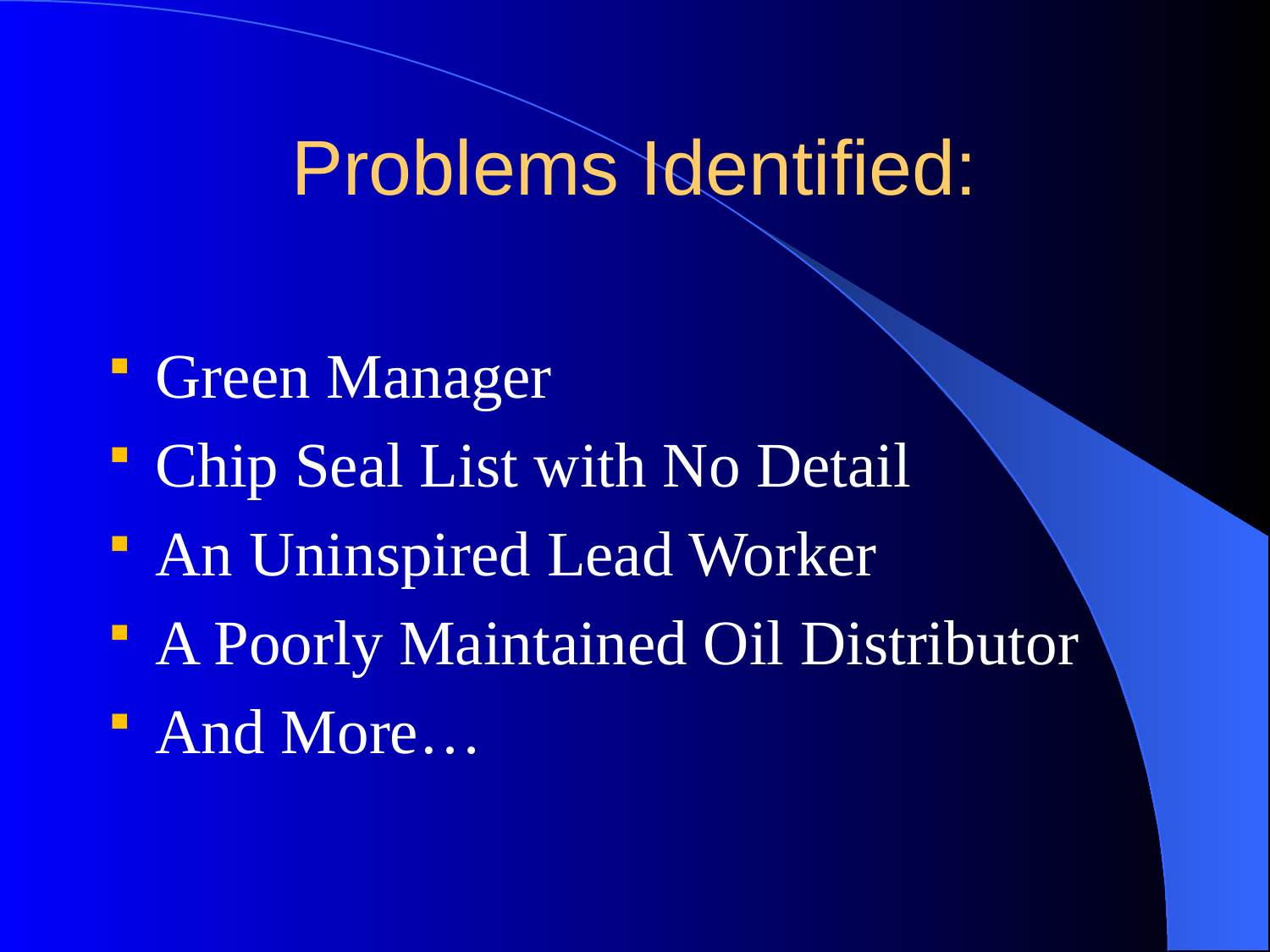

# Problems Identified:
Green Manager
Chip Seal List with No Detail
An Uninspired Lead Worker
A Poorly Maintained Oil Distributor
And More…